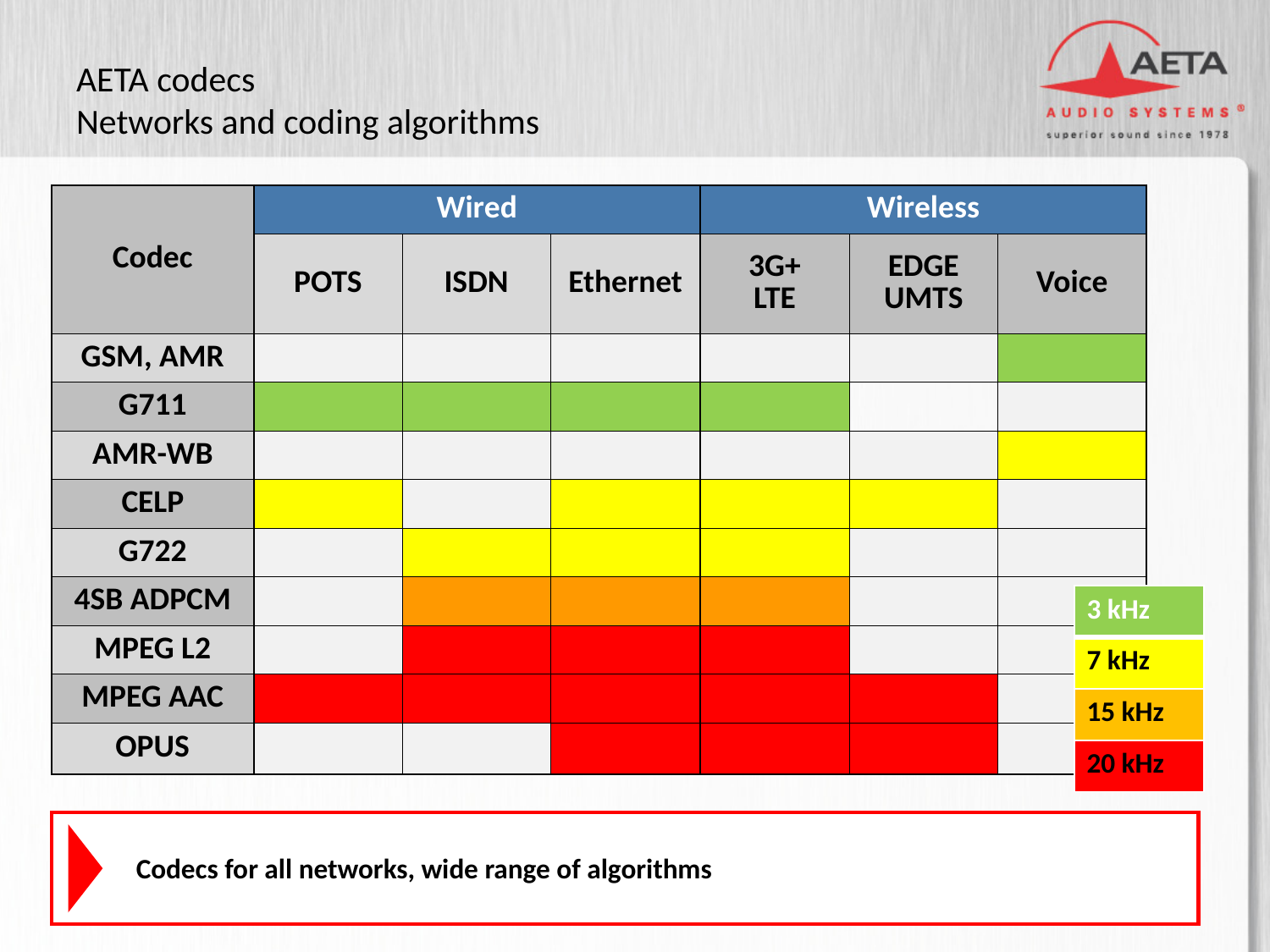

# AETA codecs Networks and coding algorithms
| Codec | Wired |  |  | Wireless |  |  |
| --- | --- | --- | --- | --- | --- | --- |
|  | POTS | ISDN | Ethernet | 3G+ LTE | EDGE UMTS | Voice |
| GSM, AMR |  |  |  |  |  |  |
| G711 |  |  |  |  |  |  |
| AMR-WB |  |  |  |  |  |  |
| CELP |  |  |  |  |  |  |
| G722 |  |  |  |  |  |  |
| 4SB ADPCM |  |  |  |  |  |  |
| MPEG L2 |  |  |  |  |  |  |
| MPEG AAC |  |  |  |  |  |  |
| OPUS |  |  |  |  |  |  |
| 3 kHz |
| --- |
| 7 kHz |
| 15 kHz |
| 20 kHz |

Codecs for all networks, wide range of algorithms